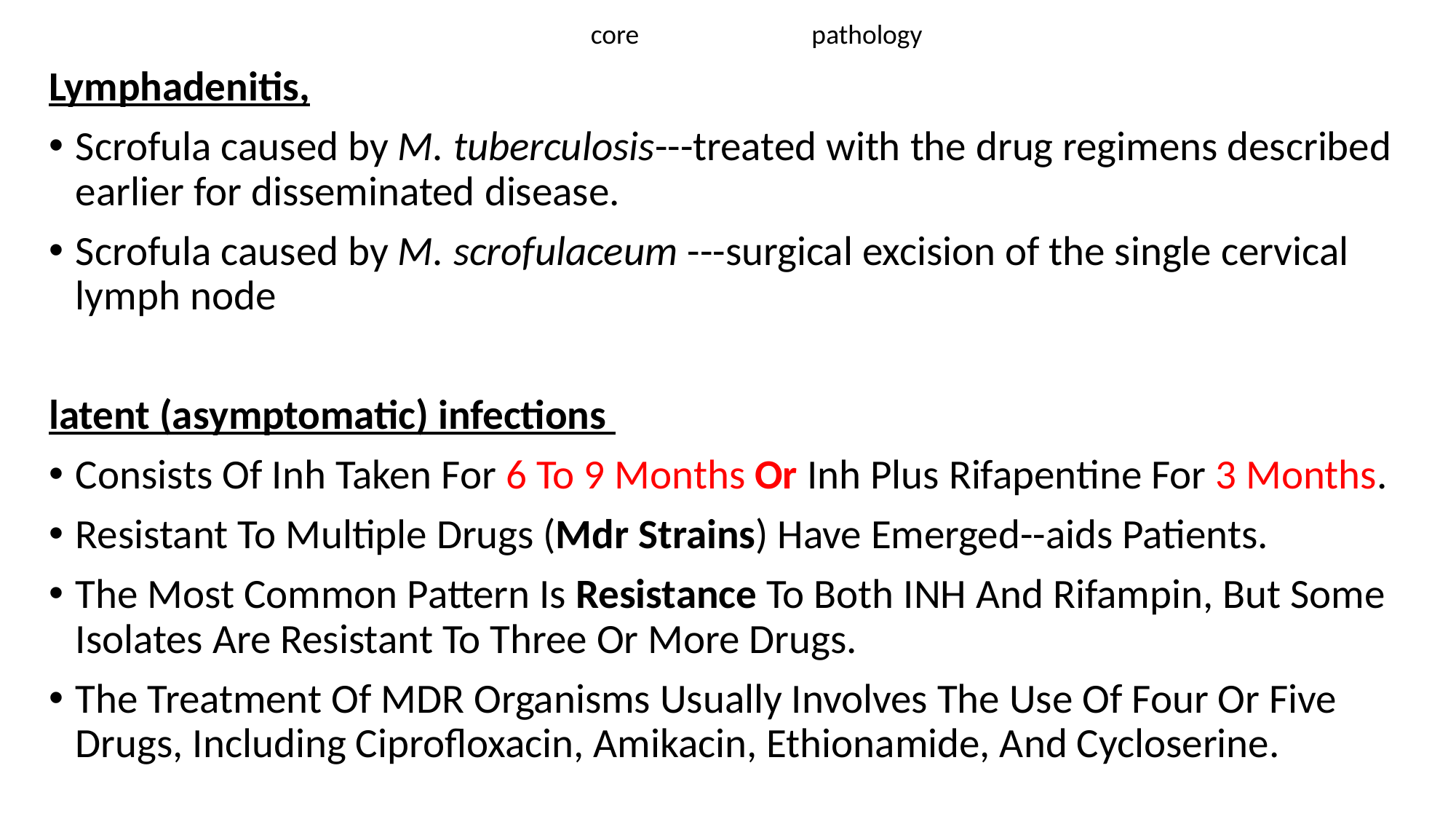

core                            pathology
Lymphadenitis,
Scrofula caused by M. tuberculosis---treated with the drug regimens described earlier for disseminated disease.
Scrofula caused by M. scrofulaceum ---surgical excision of the single cervical lymph node

latent (asymptomatic) infections
Consists Of Inh Taken For 6 To 9 Months Or Inh Plus Rifapentine For 3 Months.
Resistant To Multiple Drugs (Mdr Strains) Have Emerged--aids Patients.
The Most Common Pattern Is Resistance To Both INH And Rifampin, But Some Isolates Are Resistant To Three Or More Drugs.
The Treatment Of MDR Organisms Usually Involves The Use Of Four Or Five Drugs, Including Ciprofloxacin, Amikacin, Ethionamide, And Cycloserine.